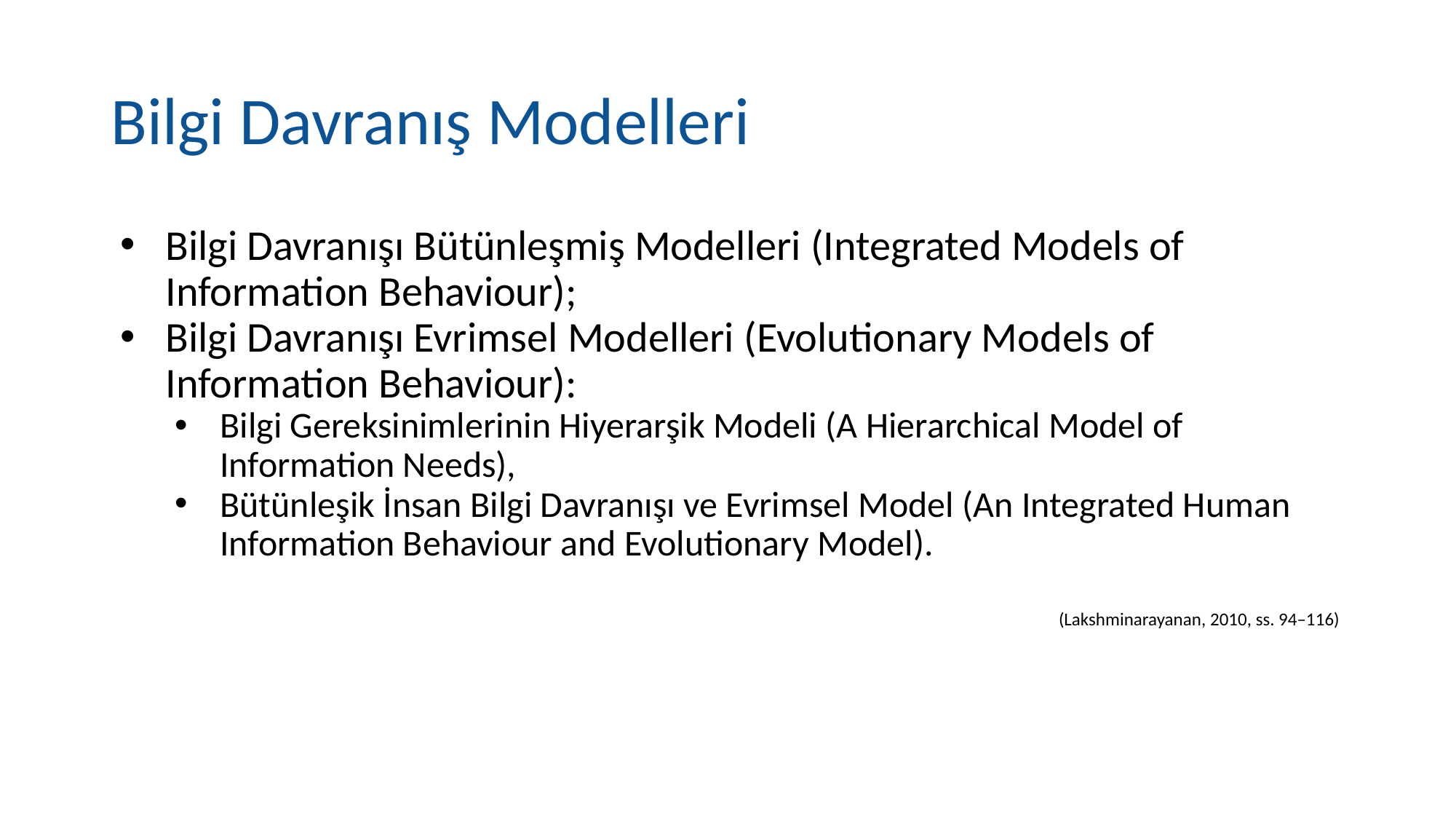

# Bilgi Davranış Modelleri
Bilgi Davranışı Bütünleşmiş Modelleri (Integrated Models of Information Behaviour);
Bilgi Davranışı Evrimsel Modelleri (Evolutionary Models of Information Behaviour):
Bilgi Gereksinimlerinin Hiyerarşik Modeli (A Hierarchical Model of Information Needs),
Bütünleşik İnsan Bilgi Davranışı ve Evrimsel Model (An Integrated Human Information Behaviour and Evolutionary Model).

(Lakshminarayanan, 2010, ss. 94–116)